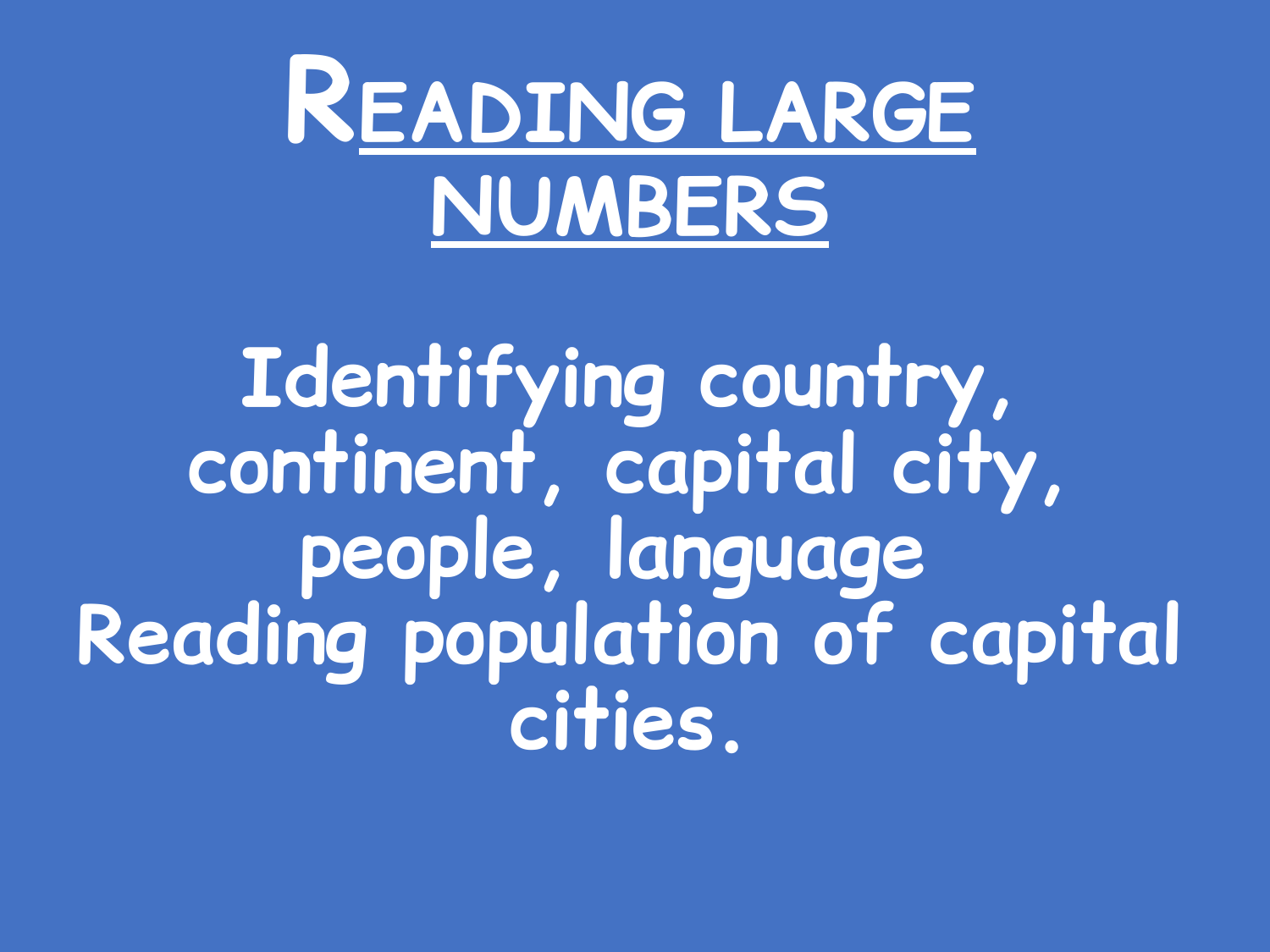

# READING LARGE NUMBERS Identifying country, continent, capital city, people, language Reading population of capital cities.